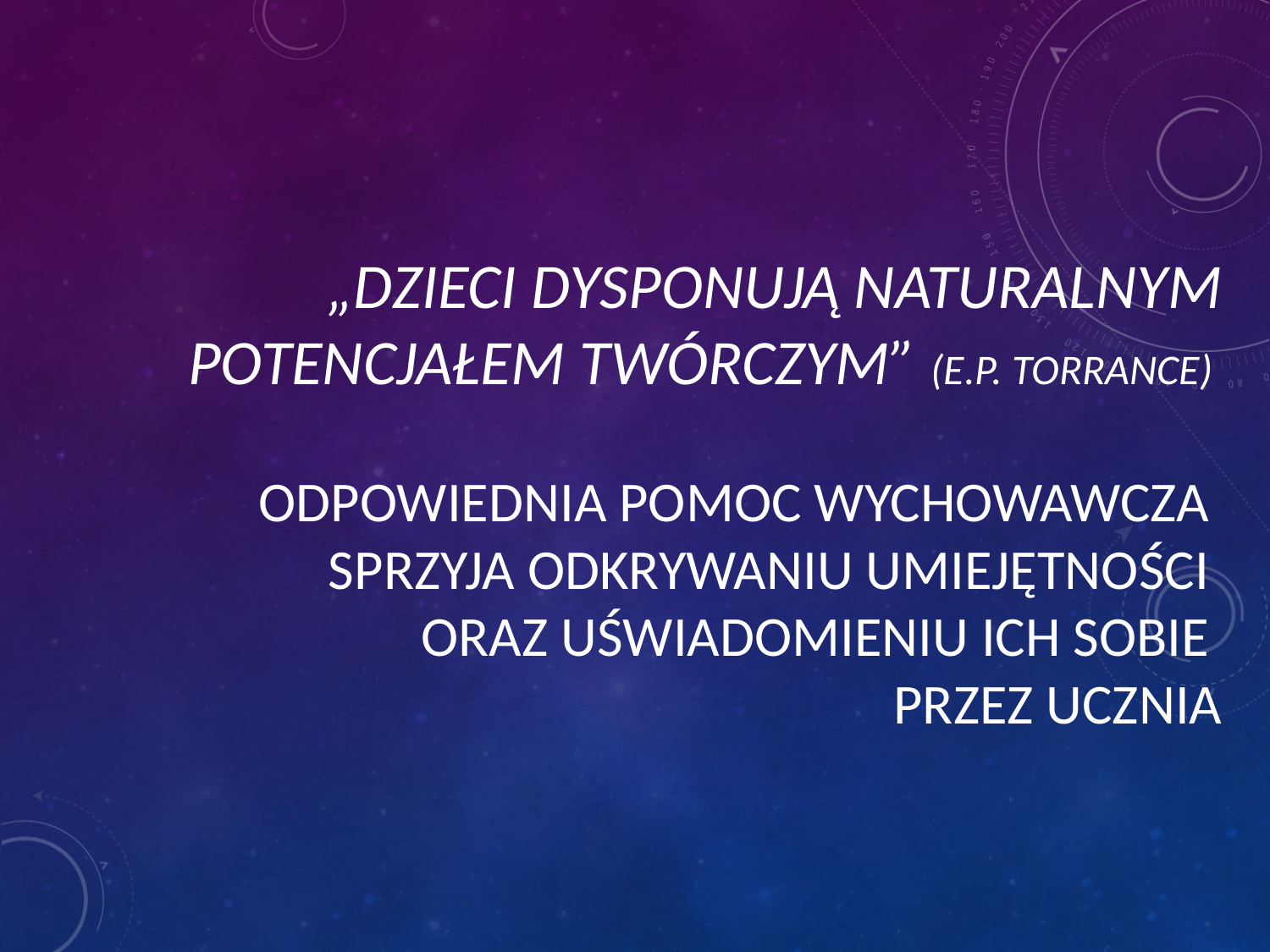

# „Dzieci dysponują naturalnym potencjałem twórczym” (E.P. Torrance) Odpowiednia pomoc wychowawcza sprzyja odkrywaniu umiejętności oraz uświadomieniu ich sobie przez Ucznia